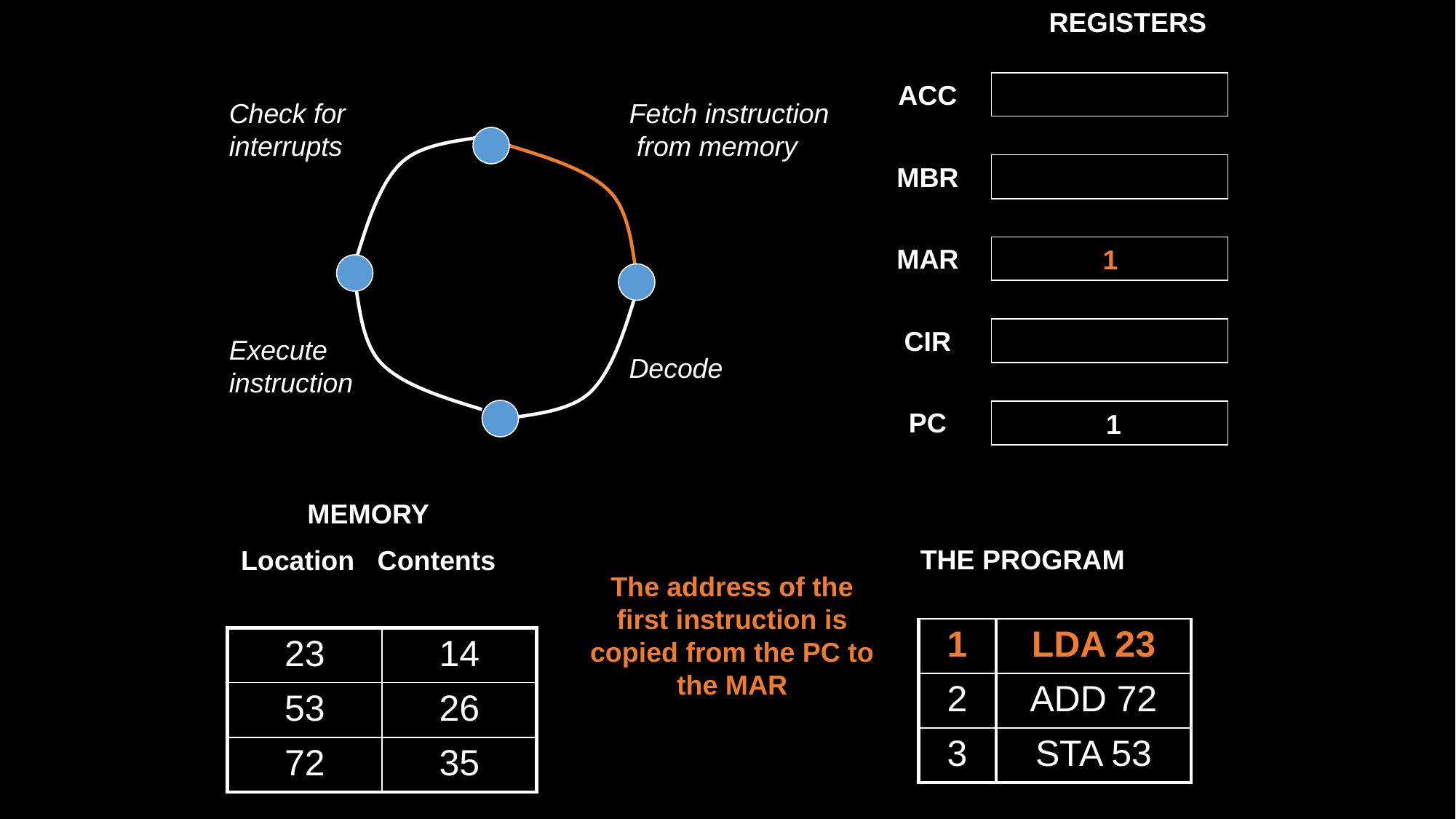

REGISTERS

ACC

Check for interrupts
Fetch instruction   from memory

MBR

MAR
 1

CIR

Execute instruction
Decode

PC
  1
MEMORY
Location   Contents
THE PROGRAM
The address of the first instruction is copied from the PC to the MAR
| 1 | LDA 23 |
| --- | --- |
| 2 | ADD 72 |
| 3 | STA 53 |
| 23 | 14 |
| --- | --- |
| 53 | 26 |
| 72 | 35 |